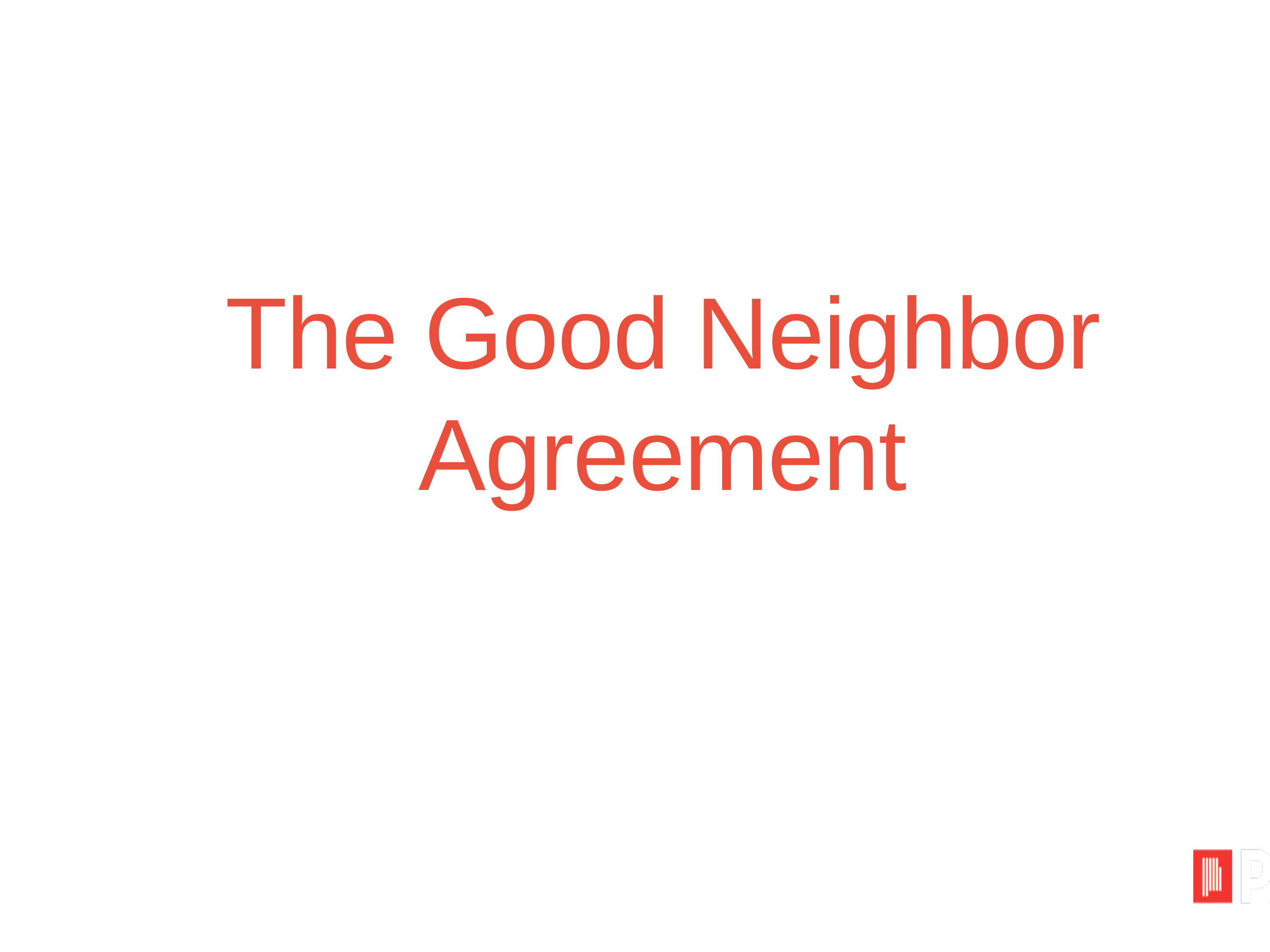

The Good Neighbor Agreement

A pledge not to incentive a business to relocate from a neighboring municipality.